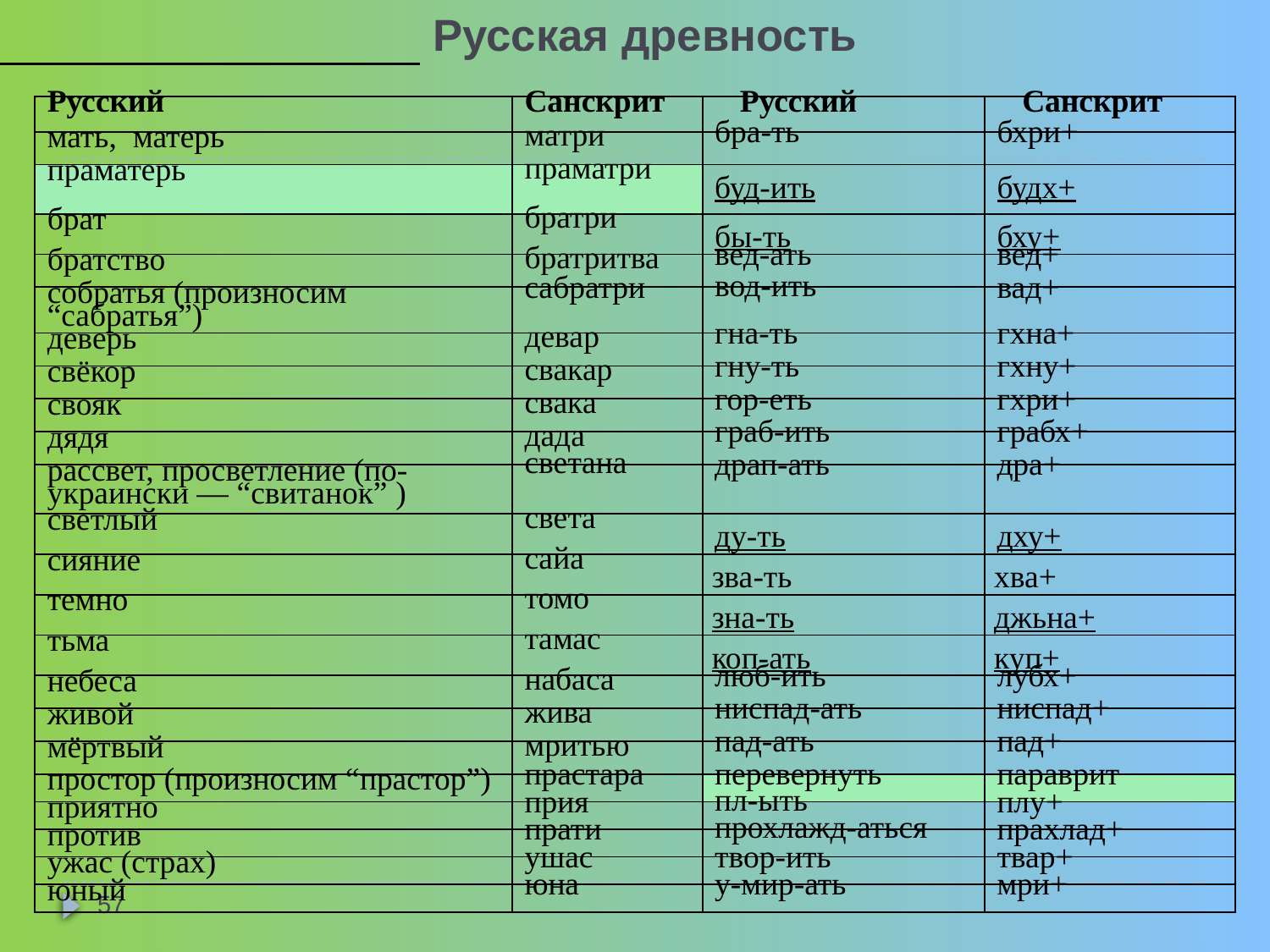

# Русская древность

| Русский | Санскрит | Русский | Санскрит |
| --- | --- | --- | --- |
| мать, матерь | матри | бра-ть | бхри+ |
| праматерь | праматри | буд-ить | будх+ |
| брат | братри | бы-ть | бху+ |
| братство | братритва | вед-ать | вед+ |
| собратья (произносим “сабратья”) | сабратри | вод-ить | вад+ |
| деверь | девар | гна-ть | гхна+ |
| свёкор | свакар | гну-ть | гхну+ |
| свояк | свака | гор-еть | гхри+ |
| дядя | дада | граб-ить | грабх+ |
| рассвет, просветление (по-украински — “свитанок” ) | светана | драп-ать | дра+ |
| светлый | света | ду-ть | дху+ |
| сияние | сайа | зва-ть | хва+ |
| темно | томо | зна-ть | джьна+ |
| тьма | тамас | коп-ать | куп+ |
| небеса | набаса | люб-ить | лубх+ |
| живой | жива | ниспад-ать | ниспад+ |
| мёртвый | мритью | пад-ать | пад+ |
| простор (произносим “прастор”) | прастара | перевернуть | параврит |
| приятно | прия | пл-ыть | плу+ |
| против | прати | прохлажд-аться | прахлад+ |
| ужас (страх) | ушас | твор-ить | твар+ |
| юный | юна | у-мир-ать | мри+ |
57